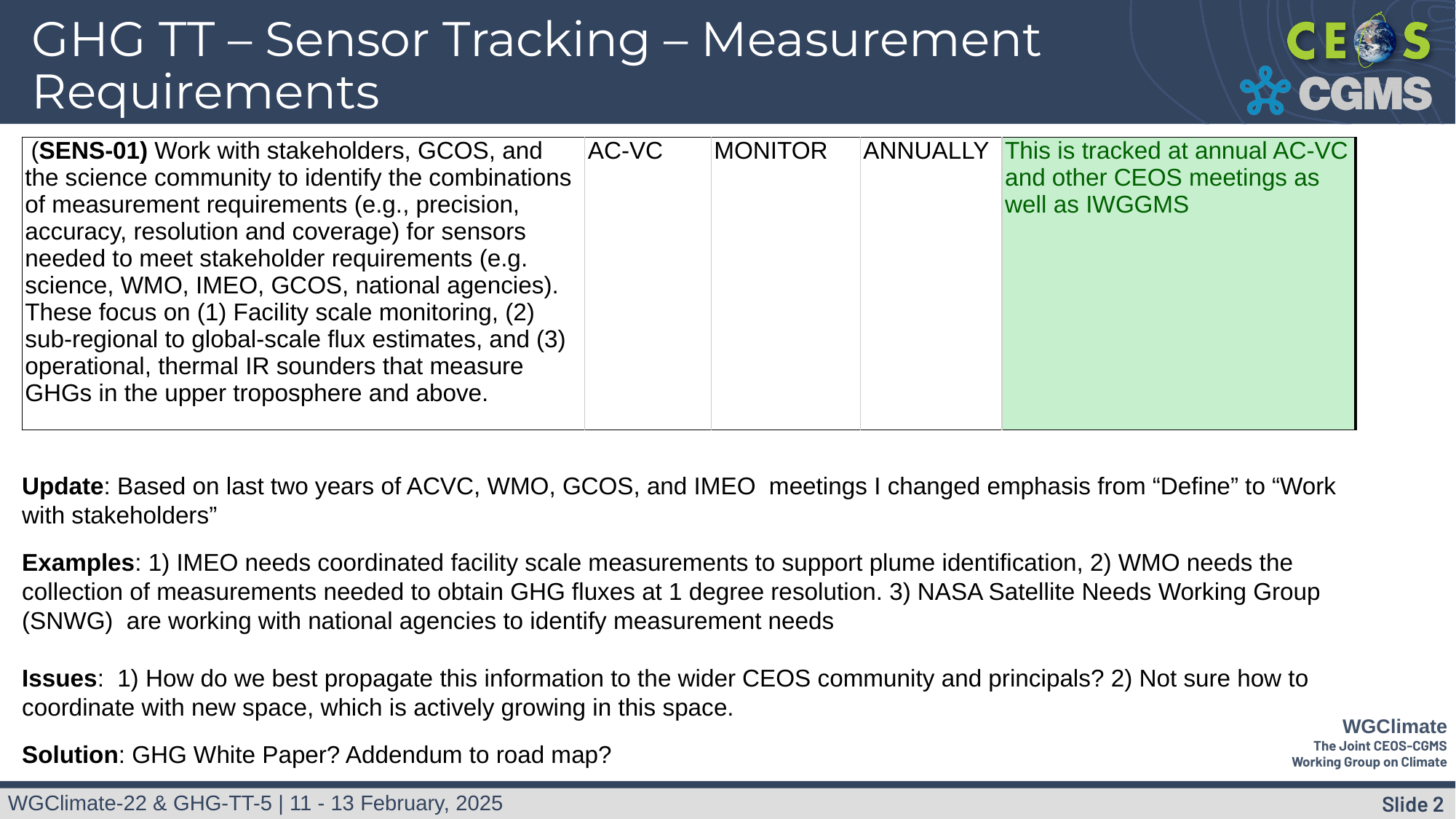

# GHG TT – Sensor Tracking – Measurement Requirements
| (SENS-01) Work with stakeholders, GCOS, and the science community to identify the combinations of measurement requirements (e.g., precision, accuracy, resolution and coverage) for sensors needed to meet stakeholder requirements (e.g. science, WMO, IMEO, GCOS, national agencies). These focus on (1) Facility scale monitoring, (2) sub-regional to global-scale flux estimates, and (3) operational, thermal IR sounders that measure GHGs in the upper troposphere and above. | AC-VC | MONITOR | ANNUALLY | This is tracked at annual AC-VC and other CEOS meetings as well as IWGGMS |
| --- | --- | --- | --- | --- |
Update: Based on last two years of ACVC, WMO, GCOS, and IMEO  meetings I changed emphasis from “Define” to “Work with stakeholders”

Examples: 1) IMEO needs coordinated facility scale measurements to support plume identification, 2) WMO needs the collection of measurements needed to obtain GHG fluxes at 1 degree resolution. 3) NASA Satellite Needs Working Group (SNWG)  are working with national agencies to identify measurement needs

Issues:  1) How do we best propagate this information to the wider CEOS community and principals? 2) Not sure how to coordinate with new space, which is actively growing in this space.

Solution: GHG White Paper? Addendum to road map?